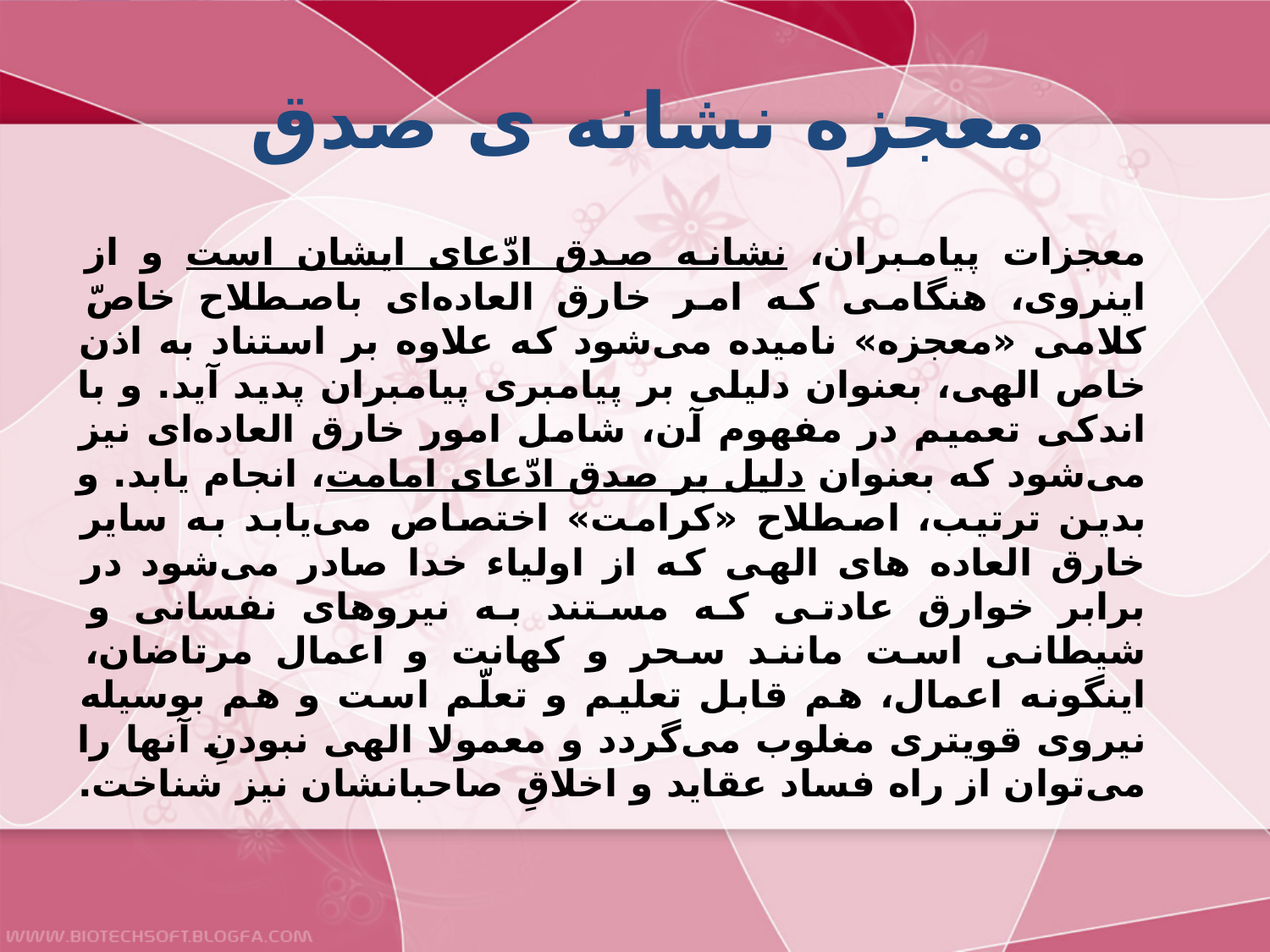

# معجزه نشانه ی صدق
معجزات پيامبران، نشانه صدق ادّعاى ايشان است و از اينروى، هنگامى كه امر خارق العاده‌اى باصطلاح خاصّ كلامى «معجزه» ناميده مى‌شود كه علاوه بر استناد به اذن خاص الهى، بعنوان دليلى بر پيامبرى پيامبران پديد آيد. و با اندكى تعميم در مفهوم آن، شامل امور خارق العاده‌اى نيز مى‌شود كه بعنوان دليل بر صدق ادّعاى امامت، انجام يابد. و بدين ترتيب، اصطلاح «كرامت» اختصاص مى‌يابد به ساير خارق العاده هاى الهى كه از اولياء خدا صادر مى‌شود در برابر خوارق عادتى كه مستند به نيروهاى نفسانى و شيطانى است مانند سحر و كهانت و اعمال مرتاضان، اينگونه اعمال، هم قابل تعليم و تعلّم است و هم بوسيله نيروى قويترى مغلوب مى‌گردد و معمولا الهى نبودنِ آنها را مى‌توان از راه فساد عقايد و اخلاقِ صاحبانشان نيز شناخت.